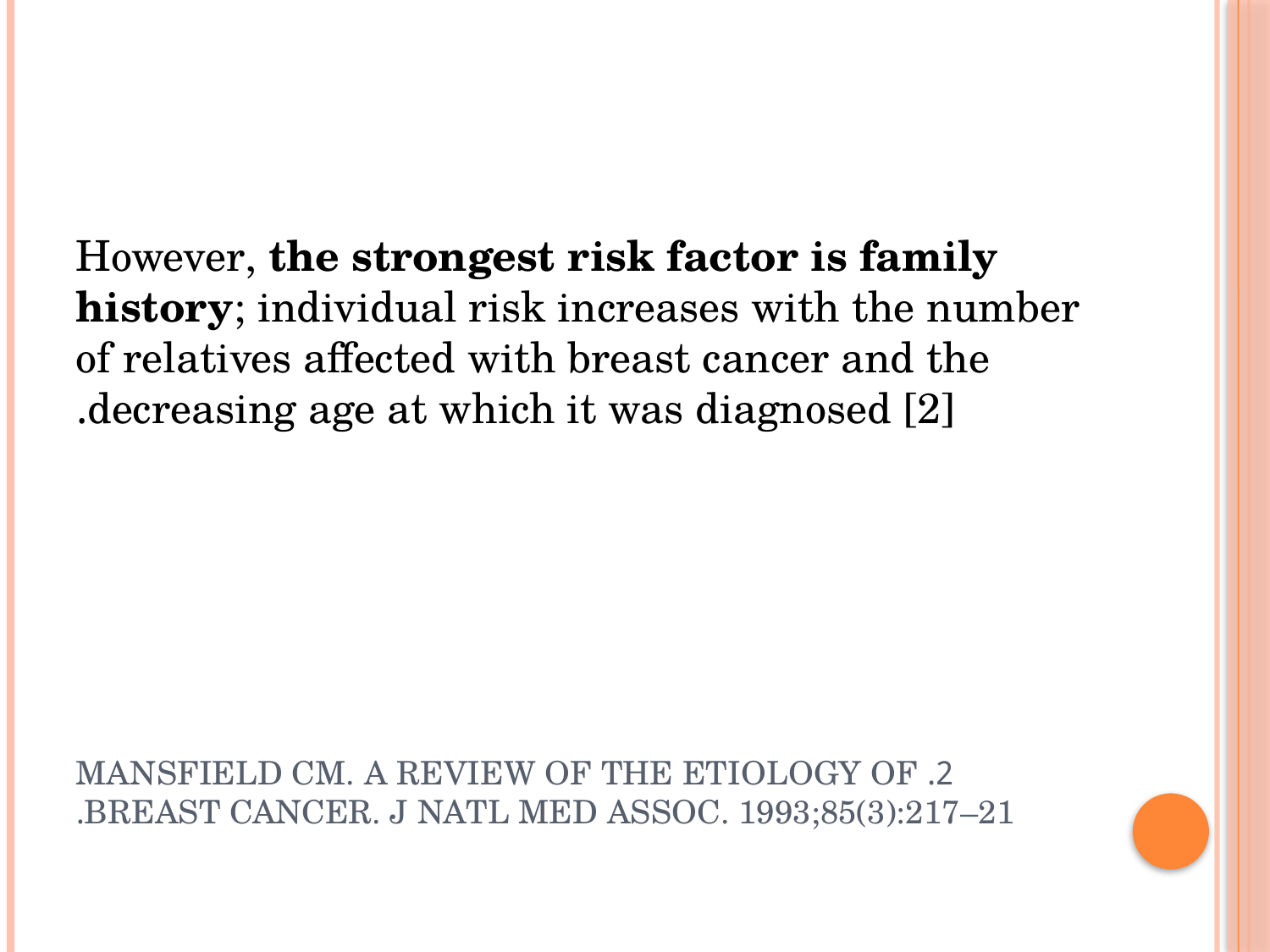

However, the strongest risk factor is family history; individual risk increases with the number of relatives affected with breast cancer and the decreasing age at which it was diagnosed [2].

# 2. Mansfield CM. A review of the etiology of breast cancer. J Natl Med Assoc. 1993;85(3):217–21.